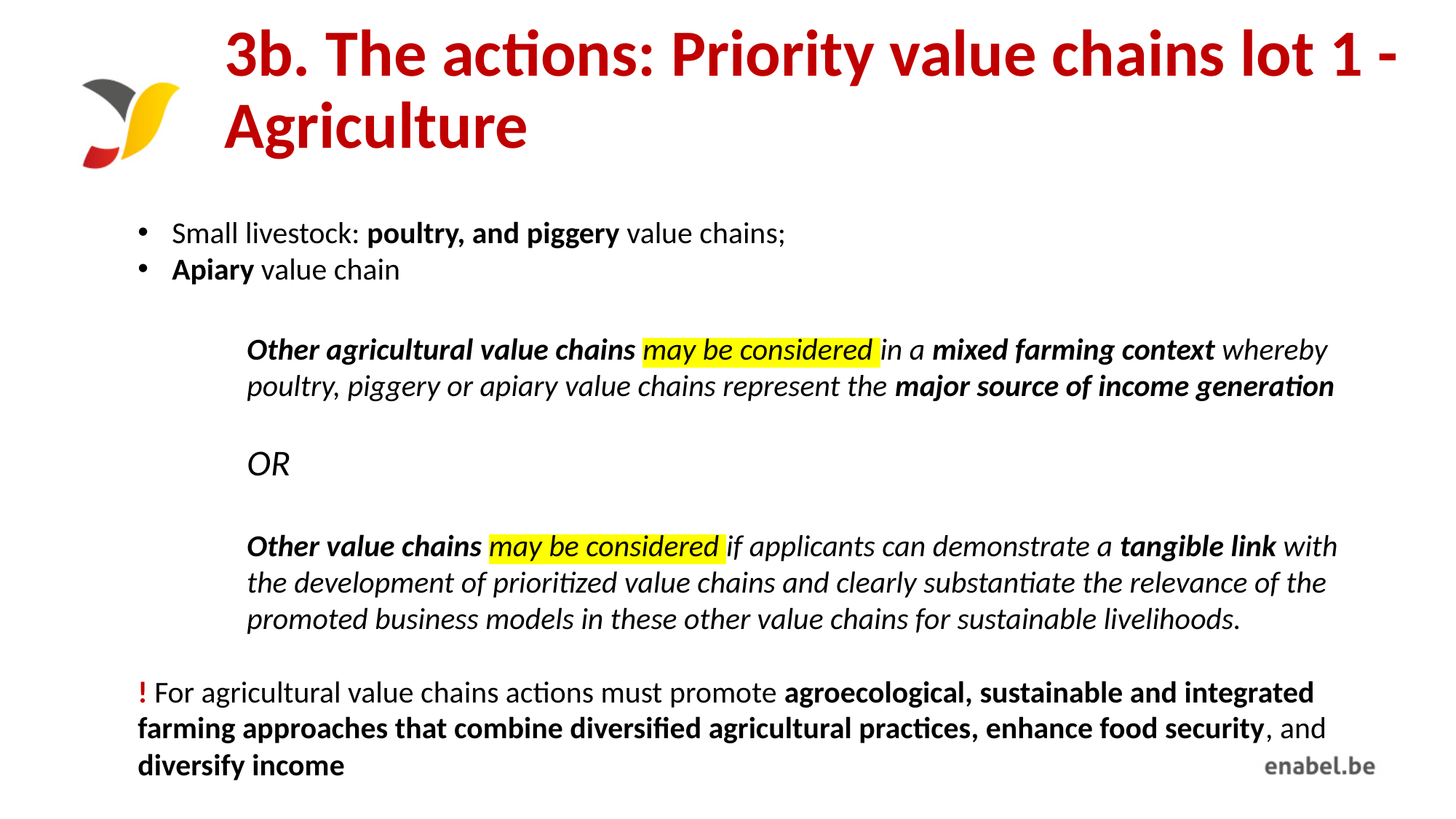

# 3b. The actions: Priority value chains lot 1 - Agriculture

Small livestock: poultry, and piggery value chains;
Apiary value chain

Other agricultural value chains may be considered in a mixed farming context whereby poultry, piggery or apiary value chains represent the major source of income generation

OR

Other value chains may be considered if applicants can demonstrate a tangible link with the development of prioritized value chains and clearly substantiate the relevance of the promoted business models in these other value chains for sustainable livelihoods.

! For agricultural value chains actions must promote agroecological, sustainable and integrated farming approaches that combine diversified agricultural practices, enhance food security, and diversify income